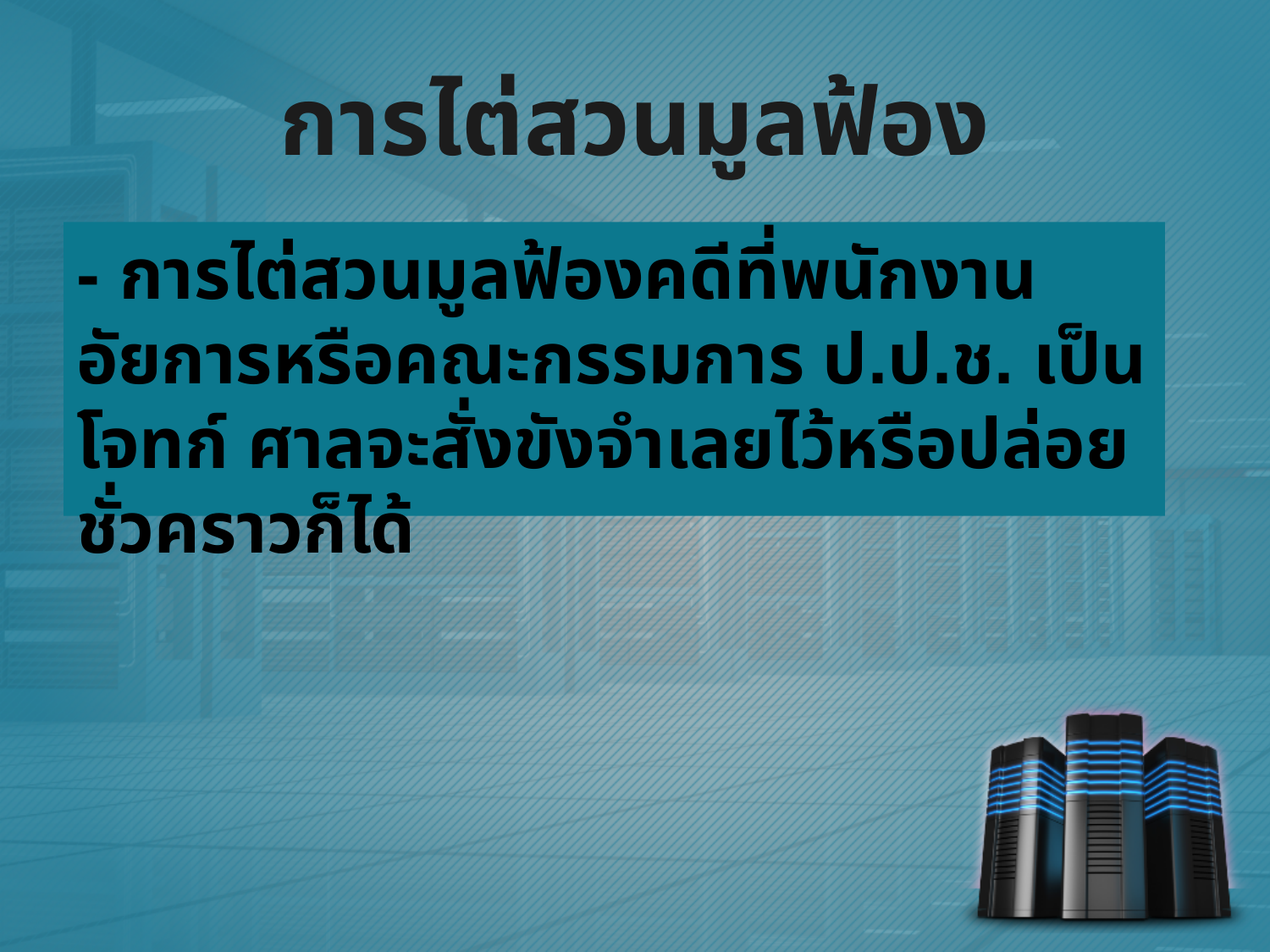

# การไต่สวนมูลฟ้อง
- การไต่สวนมูลฟ้องคดีที่พนักงานอัยการหรือคณะกรรมการ ป.ป.ช. เป็นโจทก์ ศาลจะสั่งขังจำเลยไว้หรือปล่อยชั่วคราวก็ได้